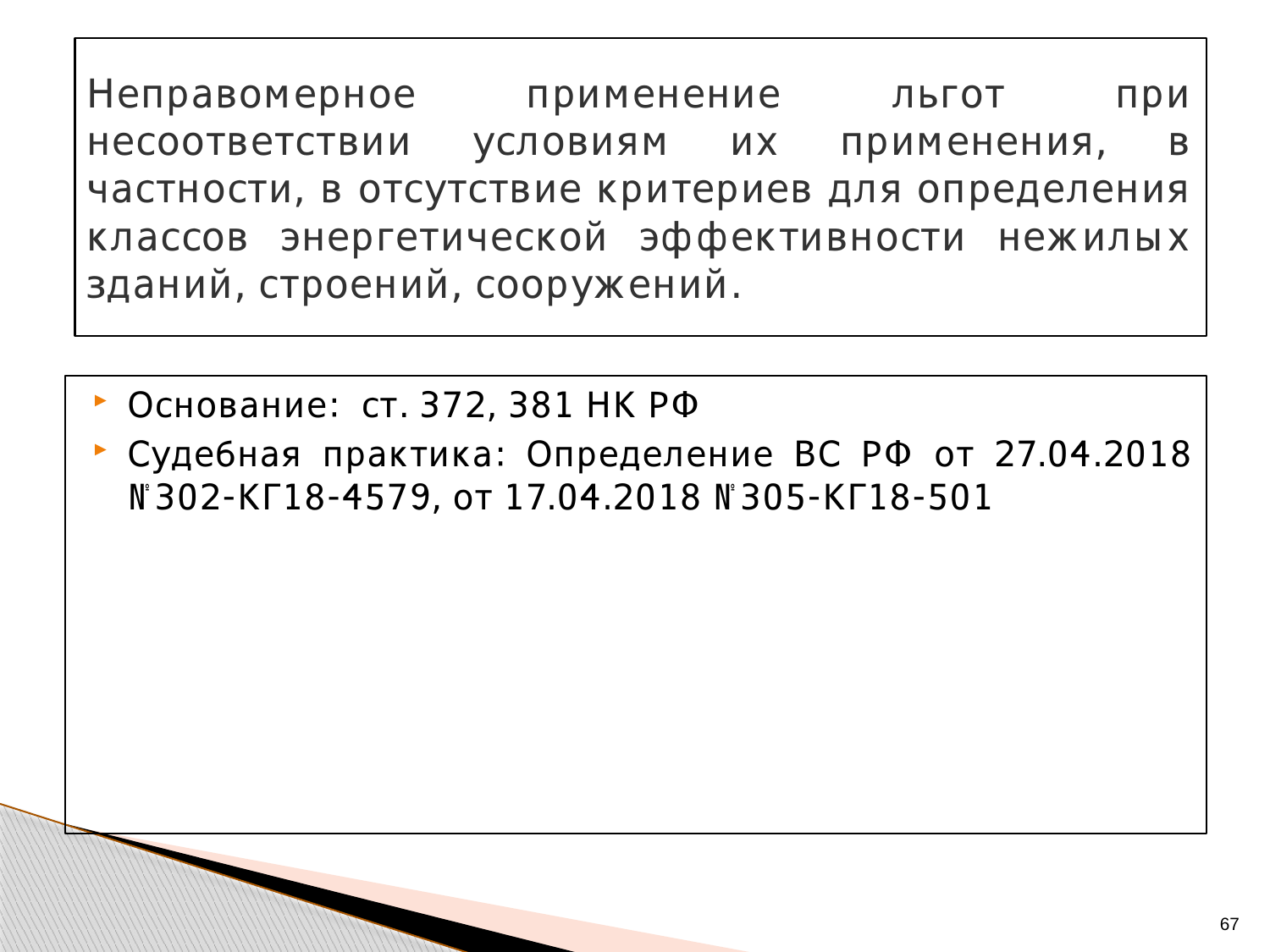

# Неправомерное применение льгот при несоответствии условиям их применения, в частности, в отсутствие критериев для определения классов энергетической эффективности нежилых зданий, строений, сооружений.
Основание:  ст. 372, 381 НК РФ
Судебная практика: Определение ВС РФ от 27.04.2018 №302-КГ18-4579, от 17.04.2018 №305-КГ18-501

67